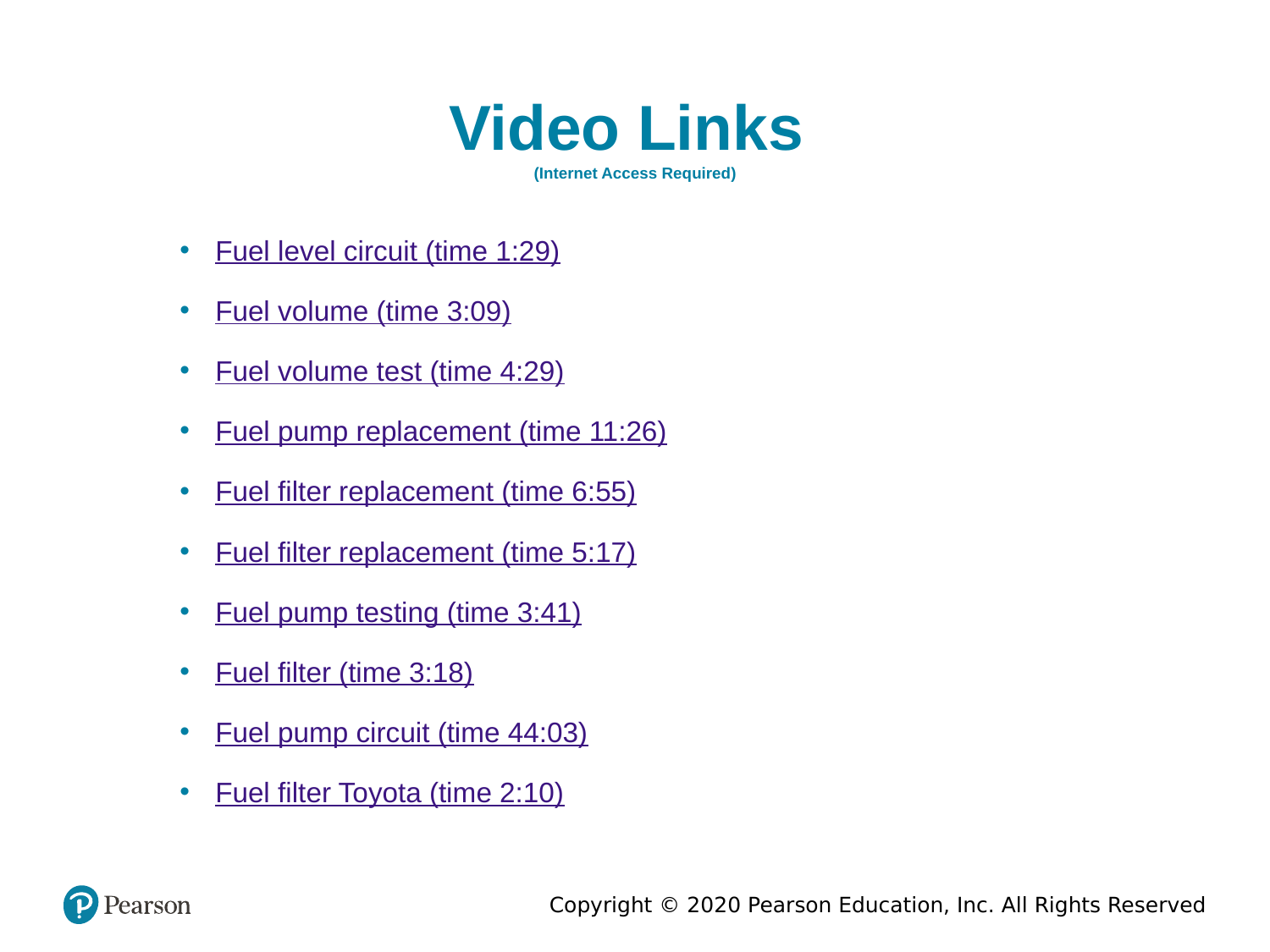

# Video Links (Internet Access Required)
Fuel level circuit (time 1:29)
Fuel volume (time 3:09)
Fuel volume test (time 4:29)
Fuel pump replacement (time 11:26)
Fuel filter replacement (time 6:55)
Fuel filter replacement (time 5:17)
Fuel pump testing (time 3:41)
Fuel filter (time 3:18)
Fuel pump circuit (time 44:03)
Fuel filter Toyota (time 2:10)